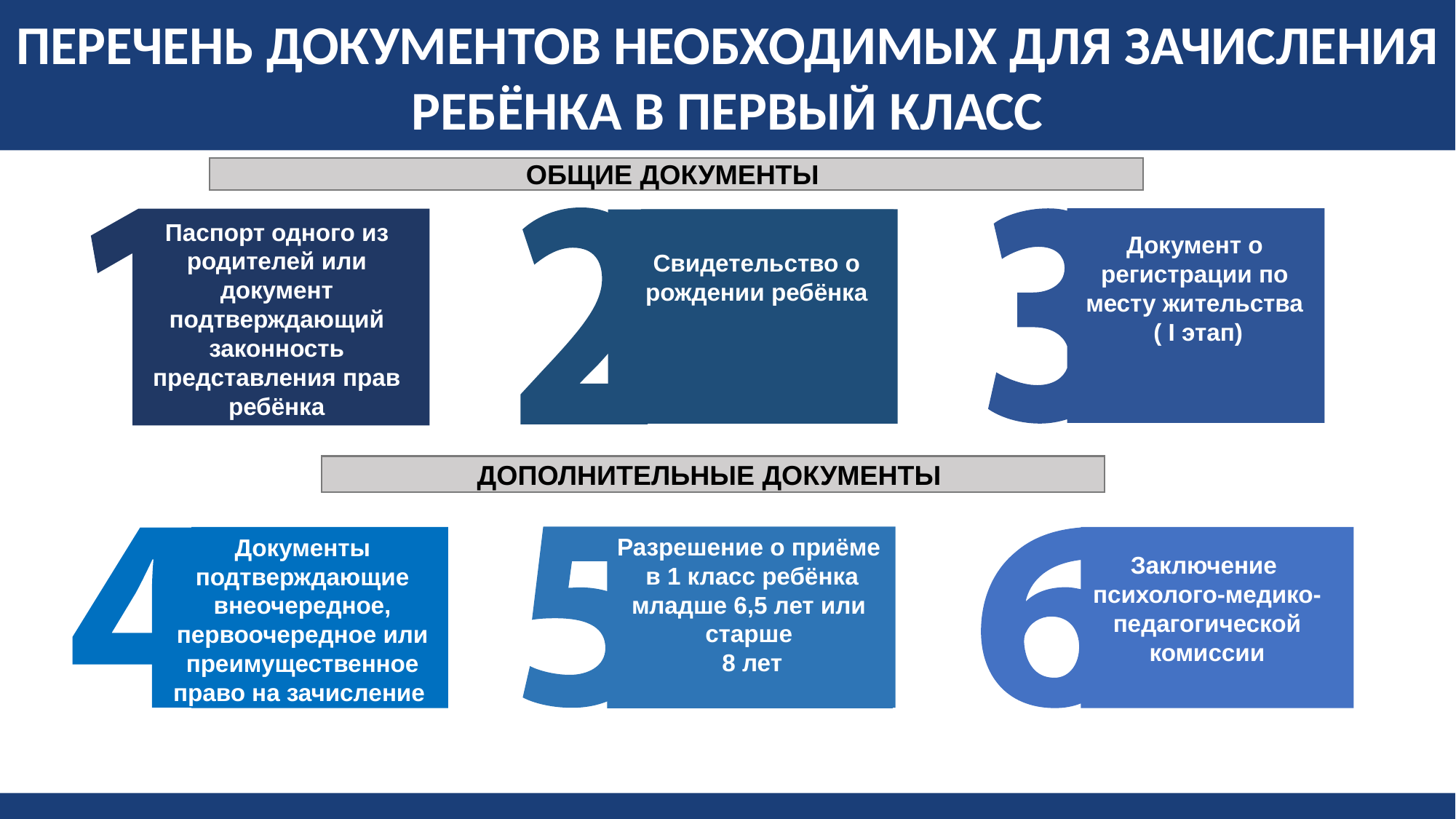

ПЕРЕЧЕНЬ ДОКУМЕНТОВ НЕОБХОДИМЫХ ДЛЯ ЗАЧИСЛЕНИЯ РЕБЁНКА В ПЕРВЫЙ КЛАСС
ОБЩИЕ ДОКУМЕНТЫ

Паспорт одного из родителей или документ подтверждающий законность представления прав ребёнка
Документ о регистрации по месту жительства
 ( I этап)
Свидетельство о рождении ребёнка
ДОПОЛНИТЕЛЬНЫЕ ДОКУМЕНТЫ
Разрешение о приёме  в 1 класс ребёнка младше 6,5 лет или старше
 8 лет
Документы подтверждающие внеочередное, первоочередное или преимущественное право на зачисление

Заключение  психолого-медико- педагогической комиссии